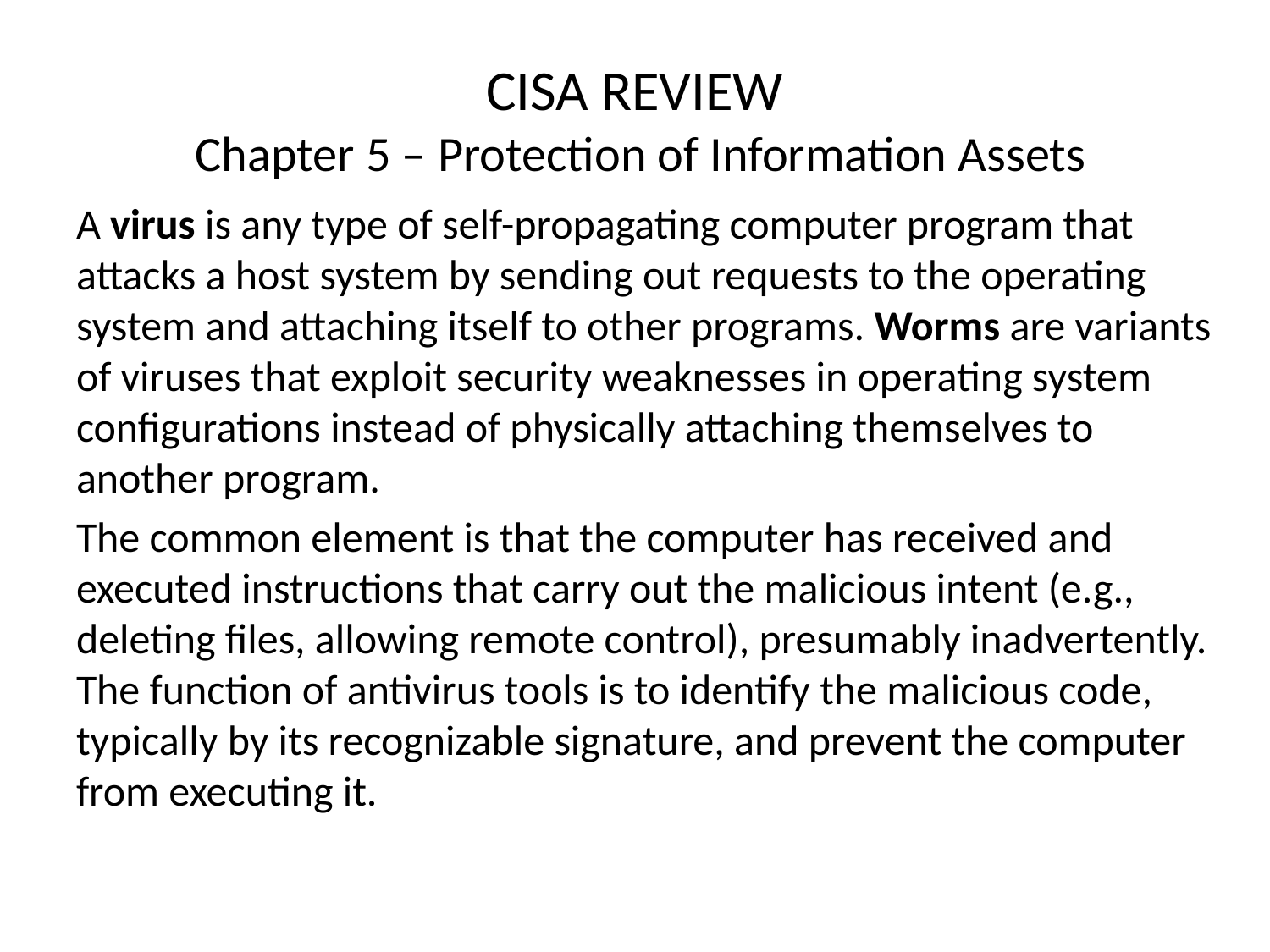

# CISA REVIEW Chapter 5 – Protection of Information Assets
A virus is any type of self-propagating computer program that attacks a host system by sending out requests to the operating system and attaching itself to other programs. Worms are variants of viruses that exploit security weaknesses in operating system configurations instead of physically attaching themselves to another program.
The common element is that the computer has received and executed instructions that carry out the malicious intent (e.g., deleting files, allowing remote control), presumably inadvertently. The function of antivirus tools is to identify the malicious code, typically by its recognizable signature, and prevent the computer from executing it.